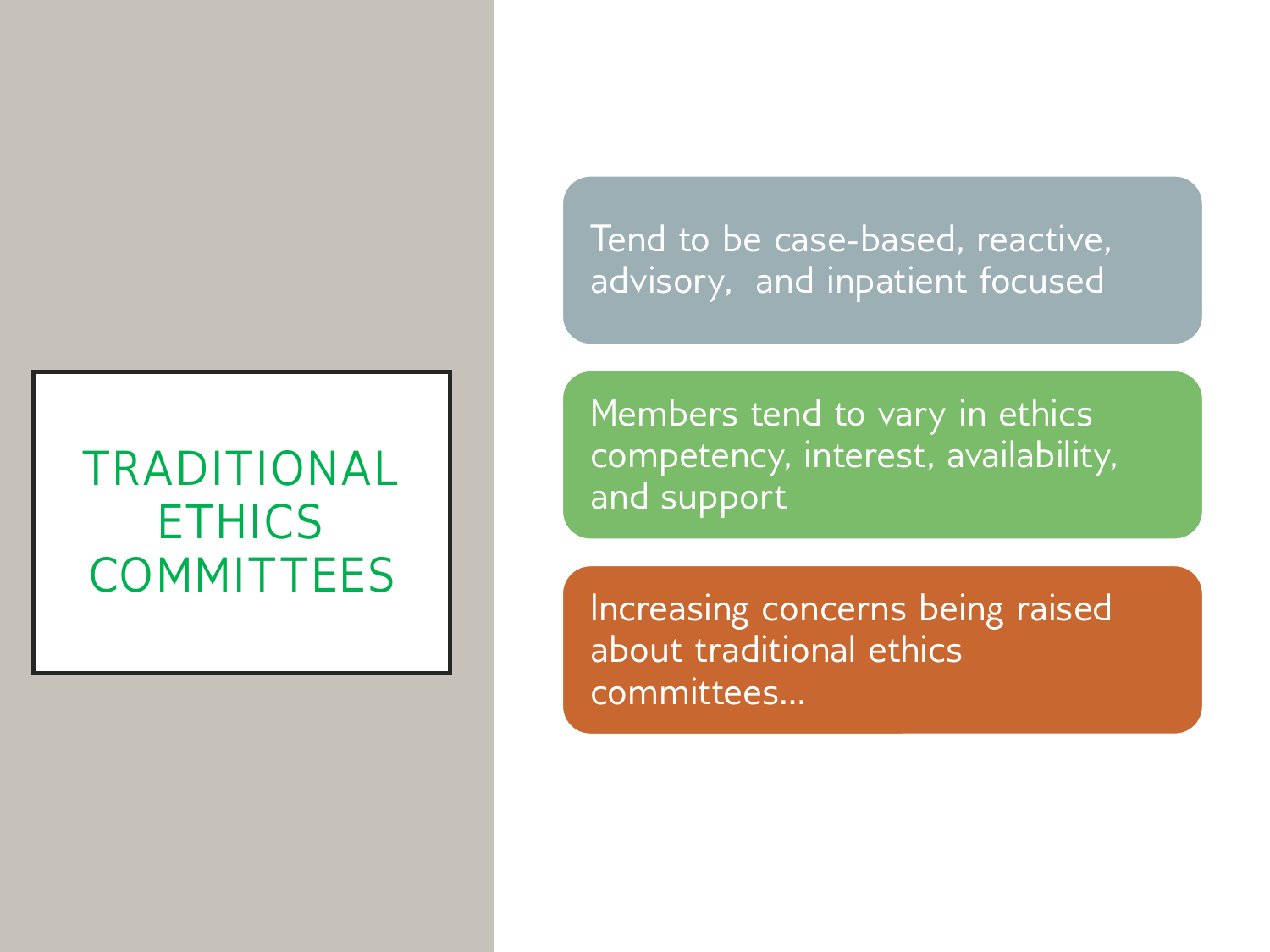

Tend to be case-based, reactive, advisory,  and inpatient focused
Members tend to vary in ethics competency, interest, availability, and support
Increasing concerns being raised about traditional ethics committees…
# Traditional Ethics committees